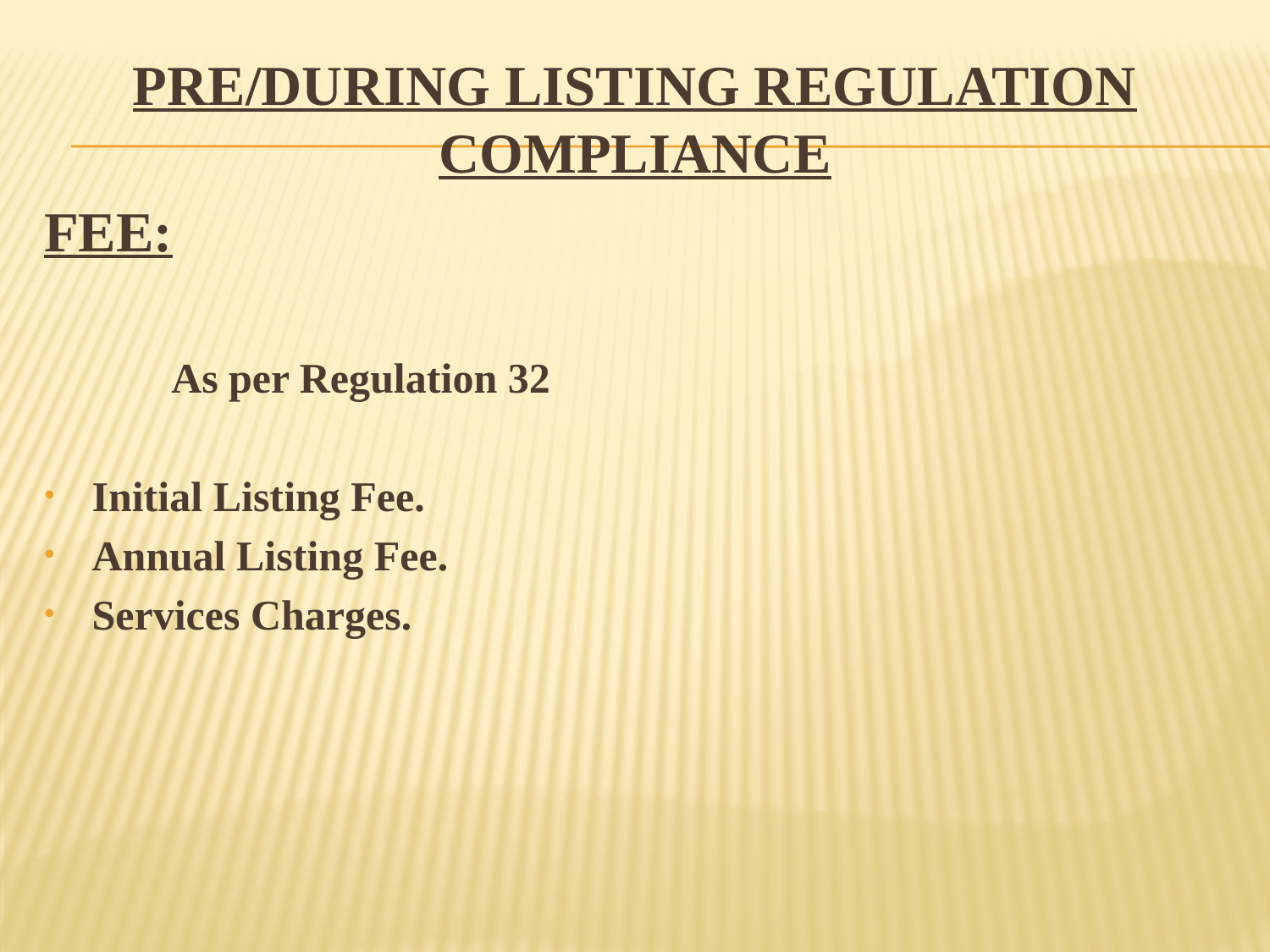

PRE/DURING LISTING REGULATION COMPLIANCE
FEE:

	As per Regulation 32

Initial Listing Fee.
Annual Listing Fee.
Services Charges.